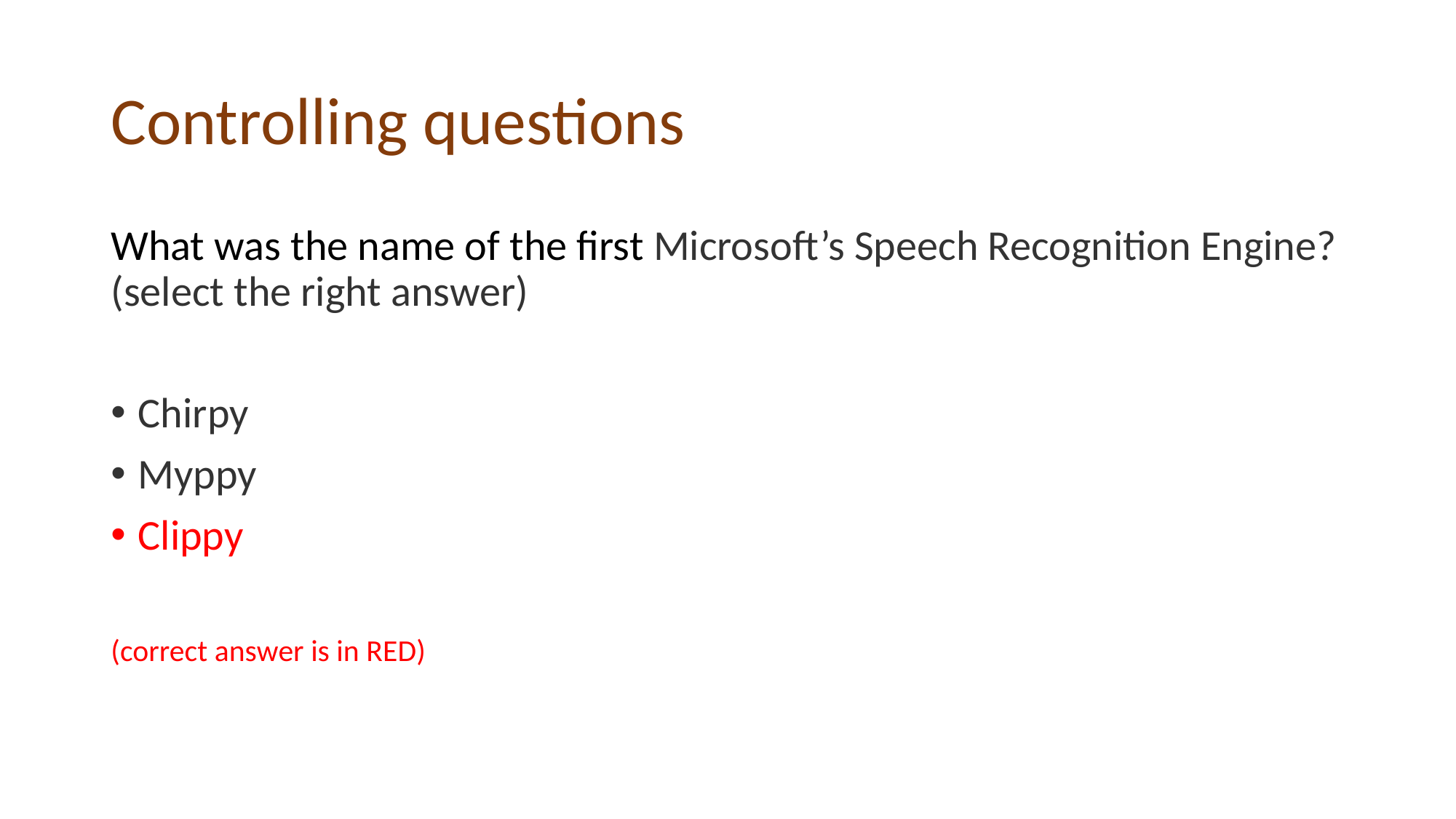

# Controlling questions
What was the name of the first Microsoft’s Speech Recognition Engine? (select the right answer)

Chirpy
Myppy
Clippy

(correct answer is in RED)